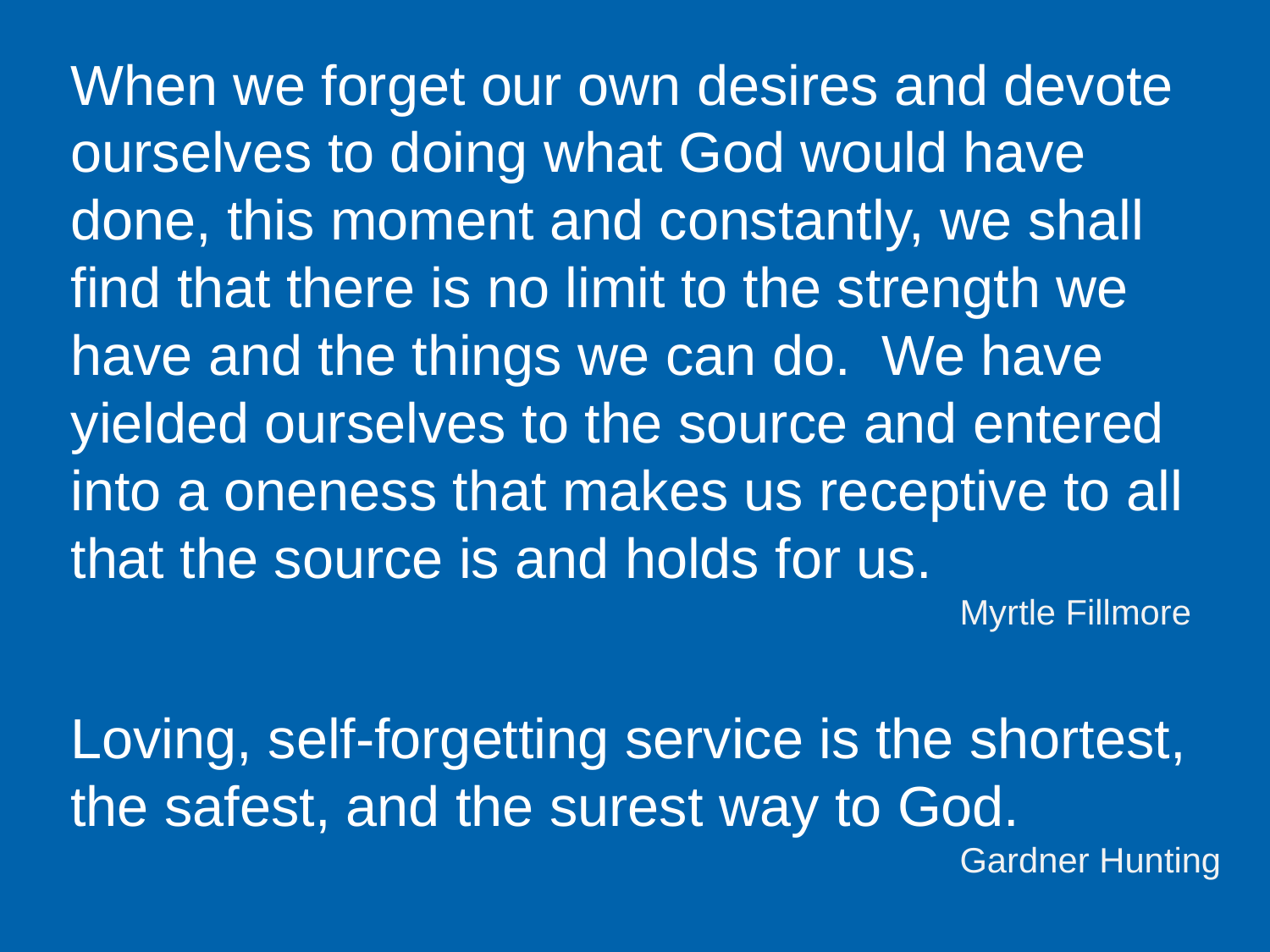

When we forget our own desires and devote ourselves to doing what God would have done, this moment and constantly, we shall find that there is no limit to the strength we have and the things we can do.  We have yielded ourselves to the source and entered into a oneness that makes us receptive to all that the source is and holds for us.  								Myrtle Fillmore
Loving, self-forgetting service is the shortest, the safest, and the surest way to God.
							Gardner Hunting